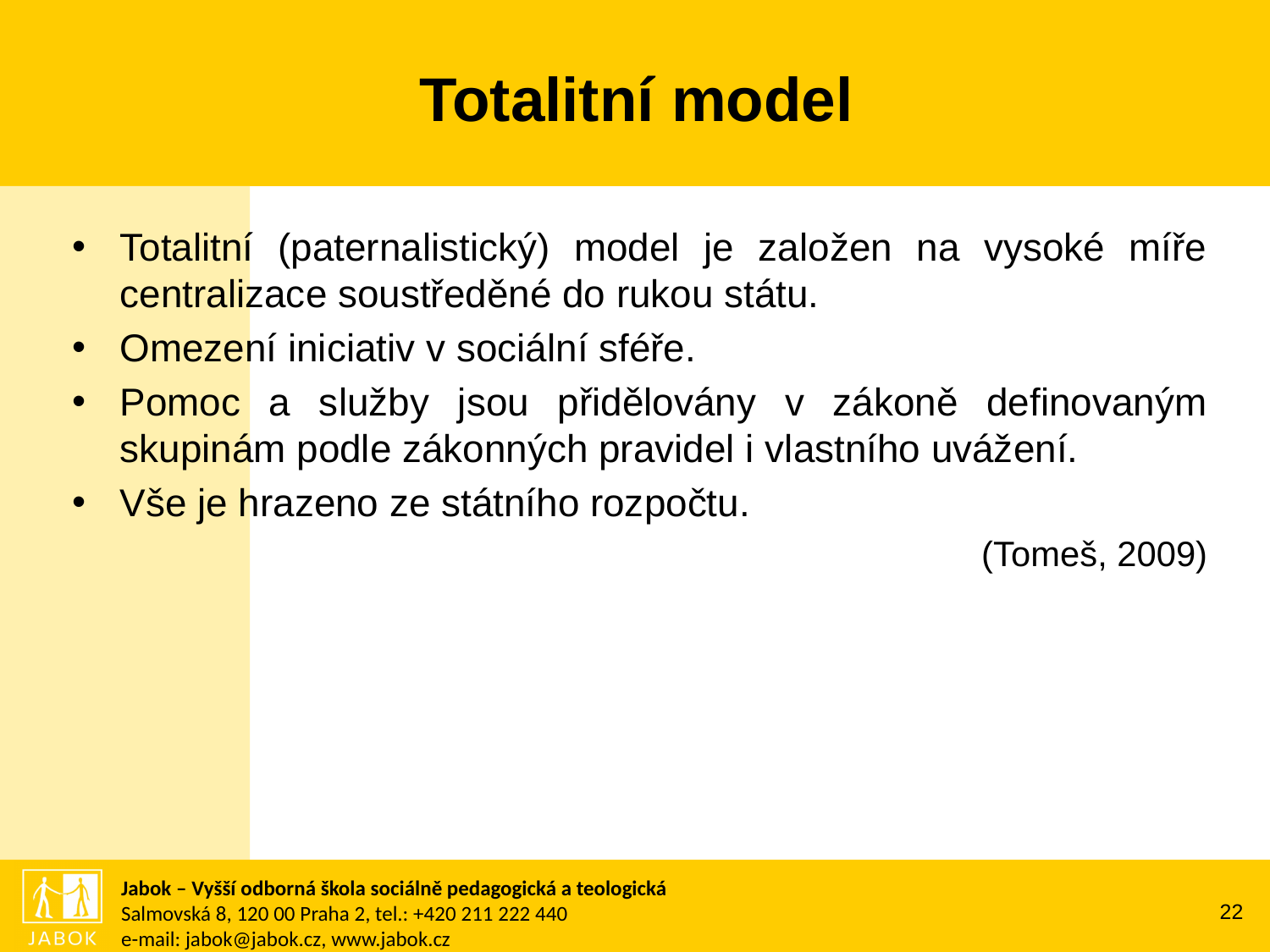

# Totalitní model
Totalitní (paternalistický) model je založen na vysoké míře centralizace soustředěné do rukou státu.
Omezení iniciativ v sociální sféře.
Pomoc a služby jsou přidělovány v zákoně definovaným skupinám podle zákonných pravidel i vlastního uvážení.
Vše je hrazeno ze státního rozpočtu.
(Tomeš, 2009)